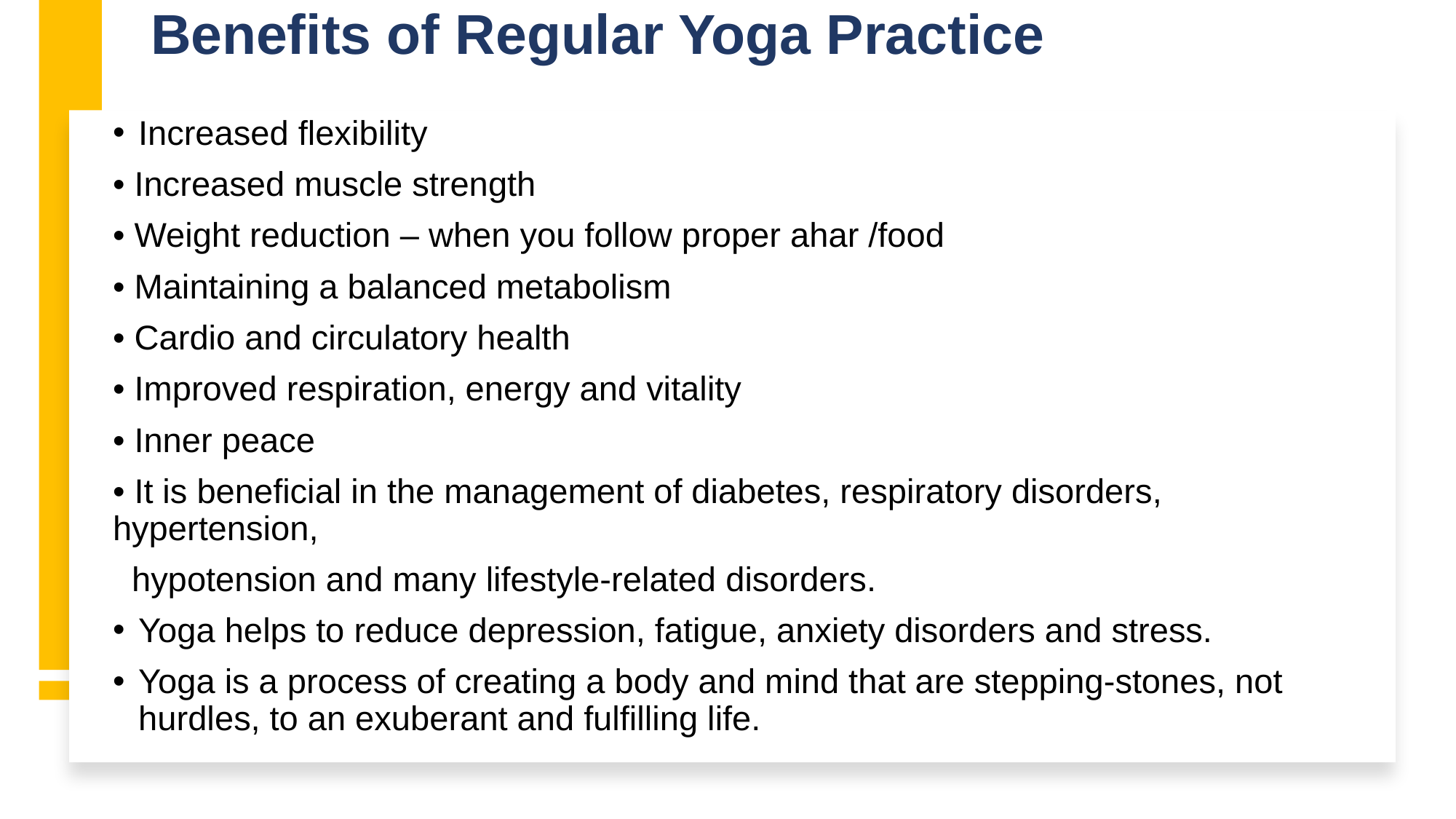

# Benefits of Regular Yoga Practice
Increased flexibility
• Increased muscle strength
• Weight reduction – when you follow proper ahar /food
• Maintaining a balanced metabolism
• Cardio and circulatory health
• Improved respiration, energy and vitality
• Inner peace
• It is beneficial in the management of diabetes, respiratory disorders, hypertension,
  hypotension and many lifestyle-related disorders.
Yoga helps to reduce depression, fatigue, anxiety disorders and stress.
Yoga is a process of creating a body and mind that are stepping-stones, not hurdles, to an exuberant and fulfilling life.